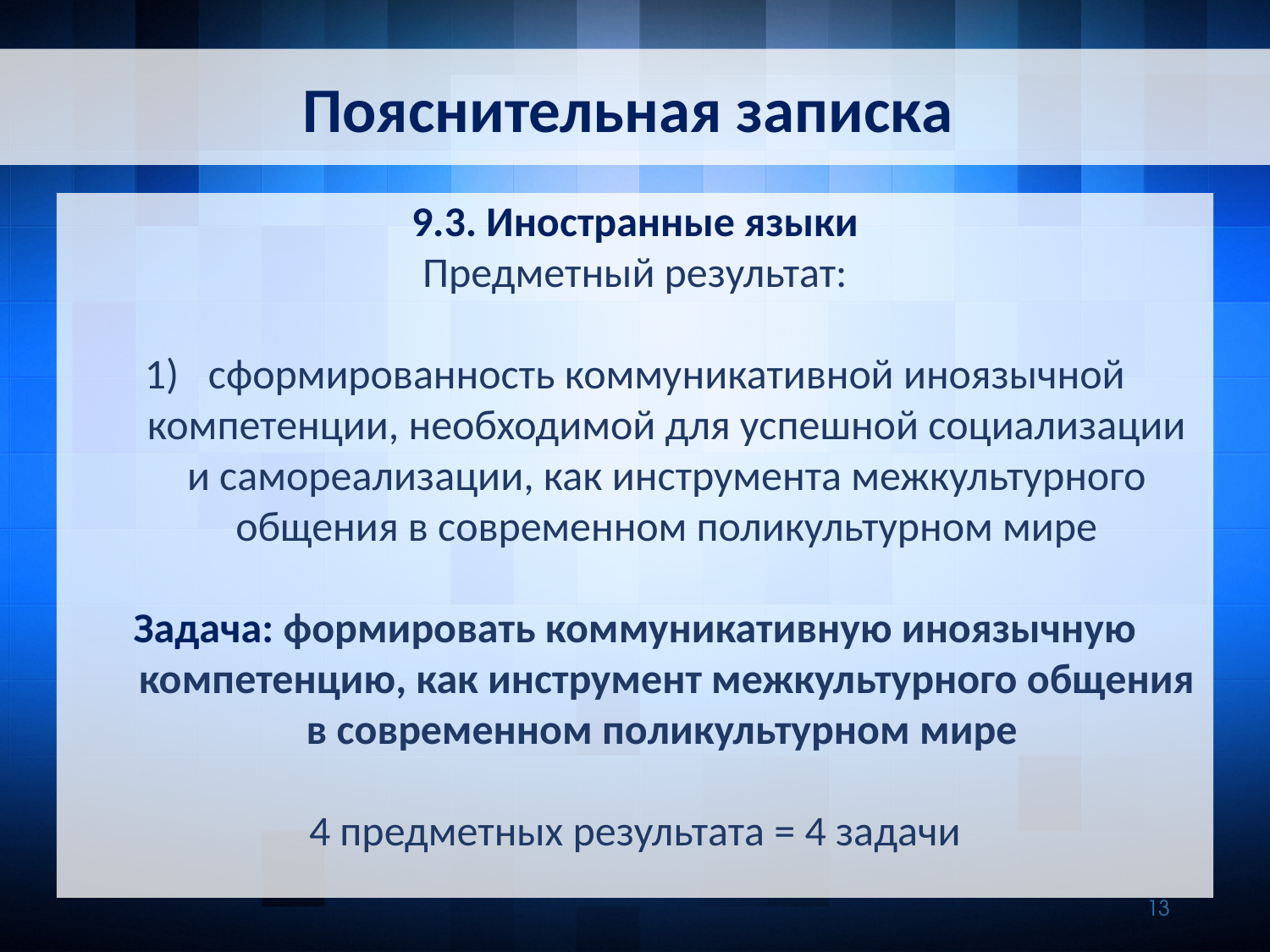

Пояснительная записка

9.3. Иностранные языки
Предметный результат:
сформированность коммуникативной иноязычной компетенции, необходимой для успешной социализации и самореализации, как инструмента межкультурного общения в современном поликультурном мире

Задача: формировать коммуникативную иноязычную компетенцию, как инструмент межкультурного общения в современном поликультурном мире

4 предметных результата = 4 задачи

13